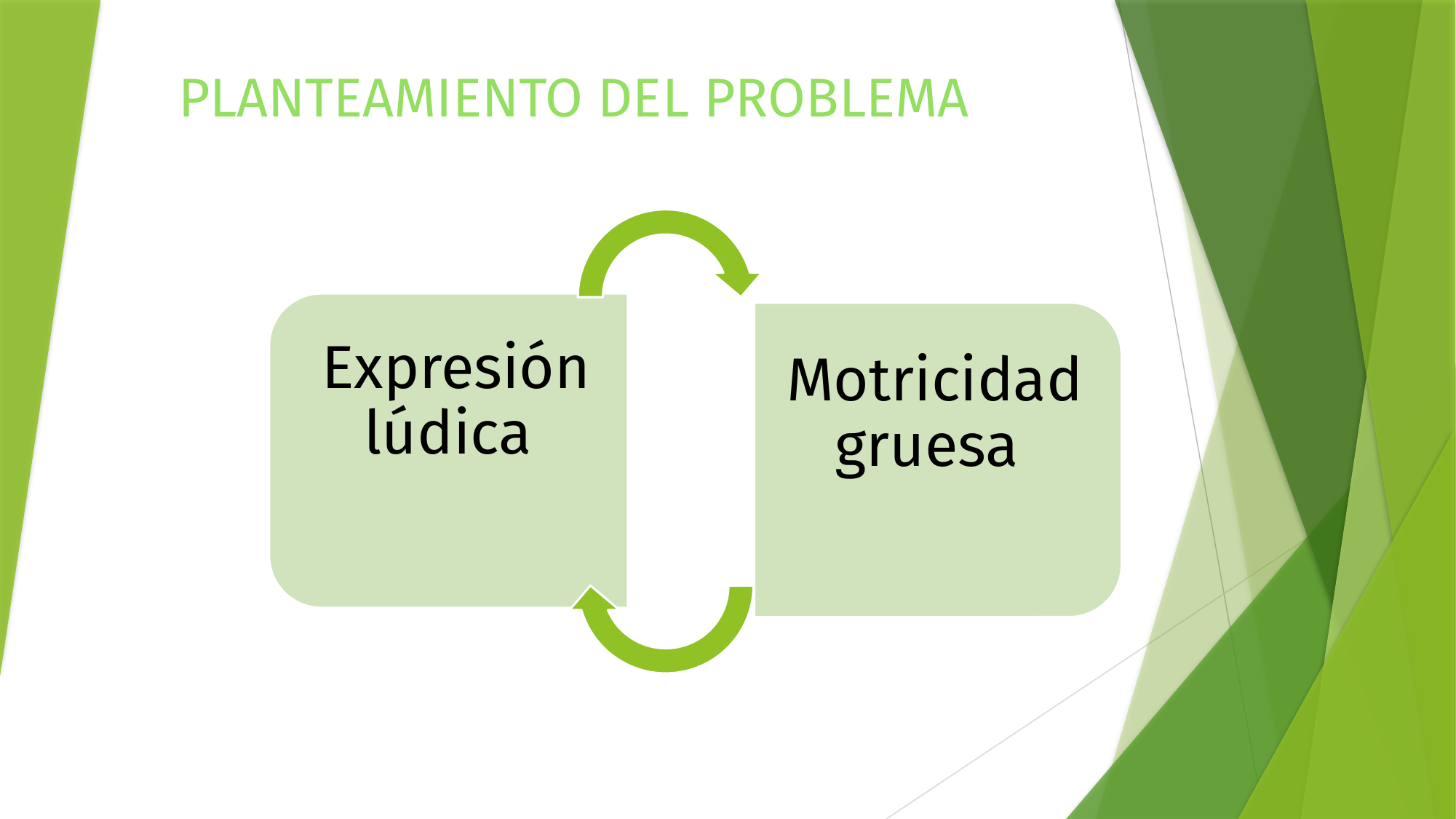

PLANTEAMIENTO DEL PROBLEMA
Expresión lúdica
Motricidad gruesa